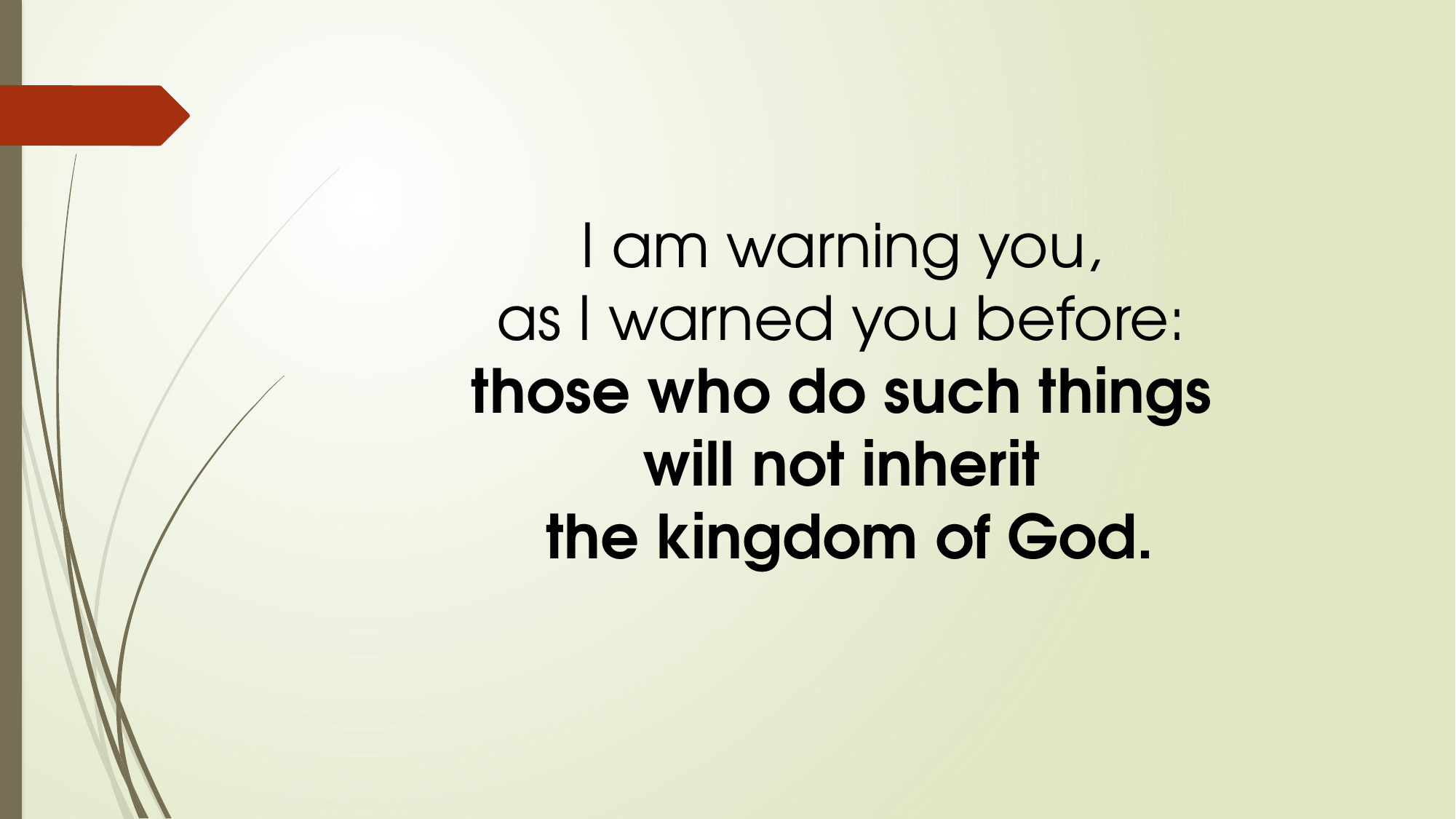

I am warning you,
as I warned you before:
those who do such things
will not inherit
the kingdom of God.